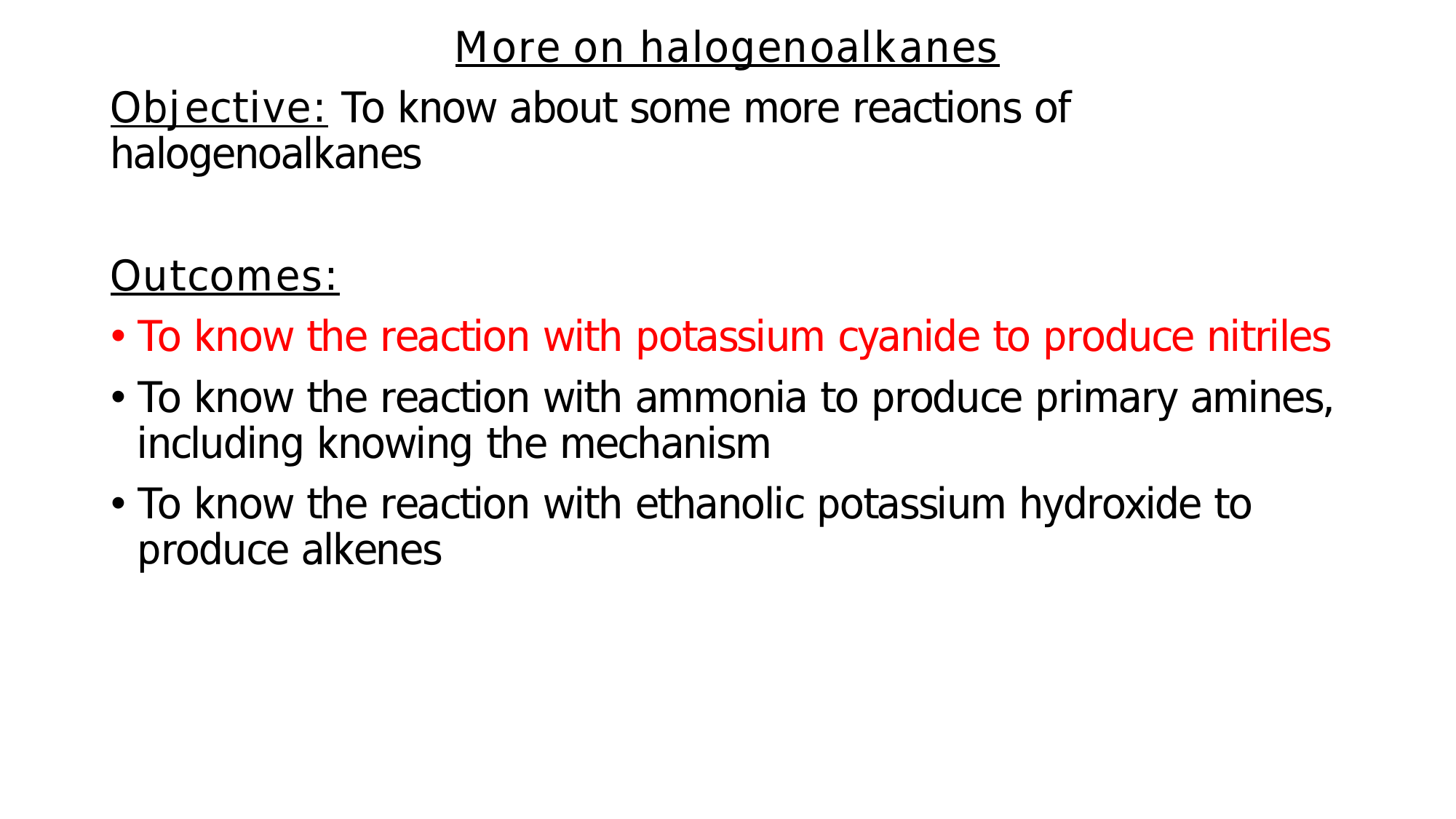

More on halogenoalkanes
Objective: To know about some more reactions of halogenoalkanes

Outcomes:
To know the reaction with potassium cyanide to produce nitriles
To know the reaction with ammonia to produce primary amines, including knowing the mechanism
To know the reaction with ethanolic potassium hydroxide to produce alkenes